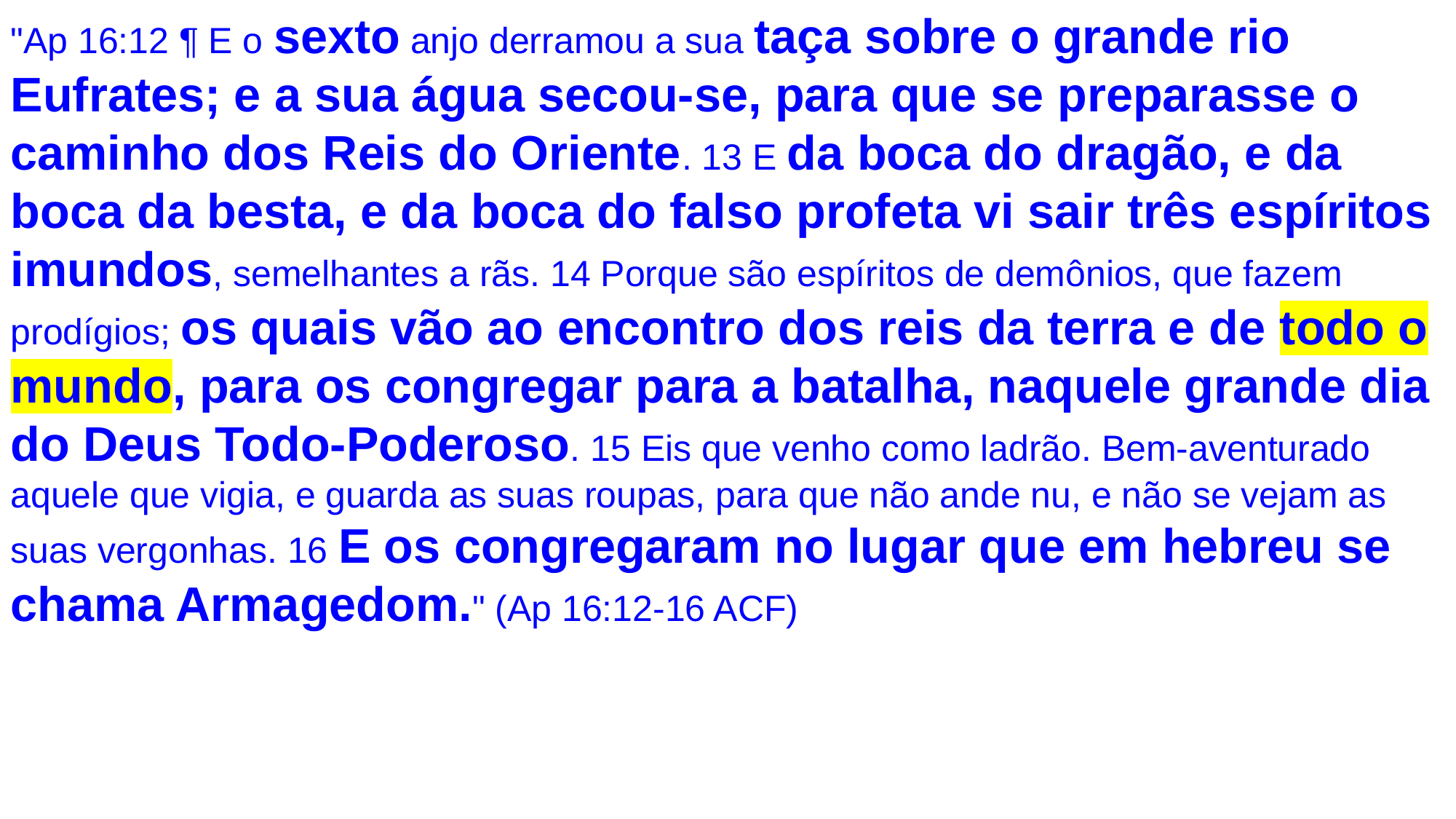

"Ap 16:12 ¶ E o sexto anjo derramou a sua taça sobre o grande rio Eufrates; e a sua água secou-se, para que se preparasse o caminho dos Reis do Oriente. 13 E da boca do dragão, e da boca da besta, e da boca do falso profeta vi sair três espíritos imundos, semelhantes a rãs. 14 Porque são espíritos de demônios, que fazem prodígios; os quais vão ao encontro dos reis da terra e de todo o mundo, para os congregar para a batalha, naquele grande dia do Deus Todo-Poderoso. 15 Eis que venho como ladrão. Bem-aventurado aquele que vigia, e guarda as suas roupas, para que não ande nu, e não se vejam as suas vergonhas. 16 E os congregaram no lugar que em hebreu se chama Armagedom." (Ap 16:12-16 ACF)